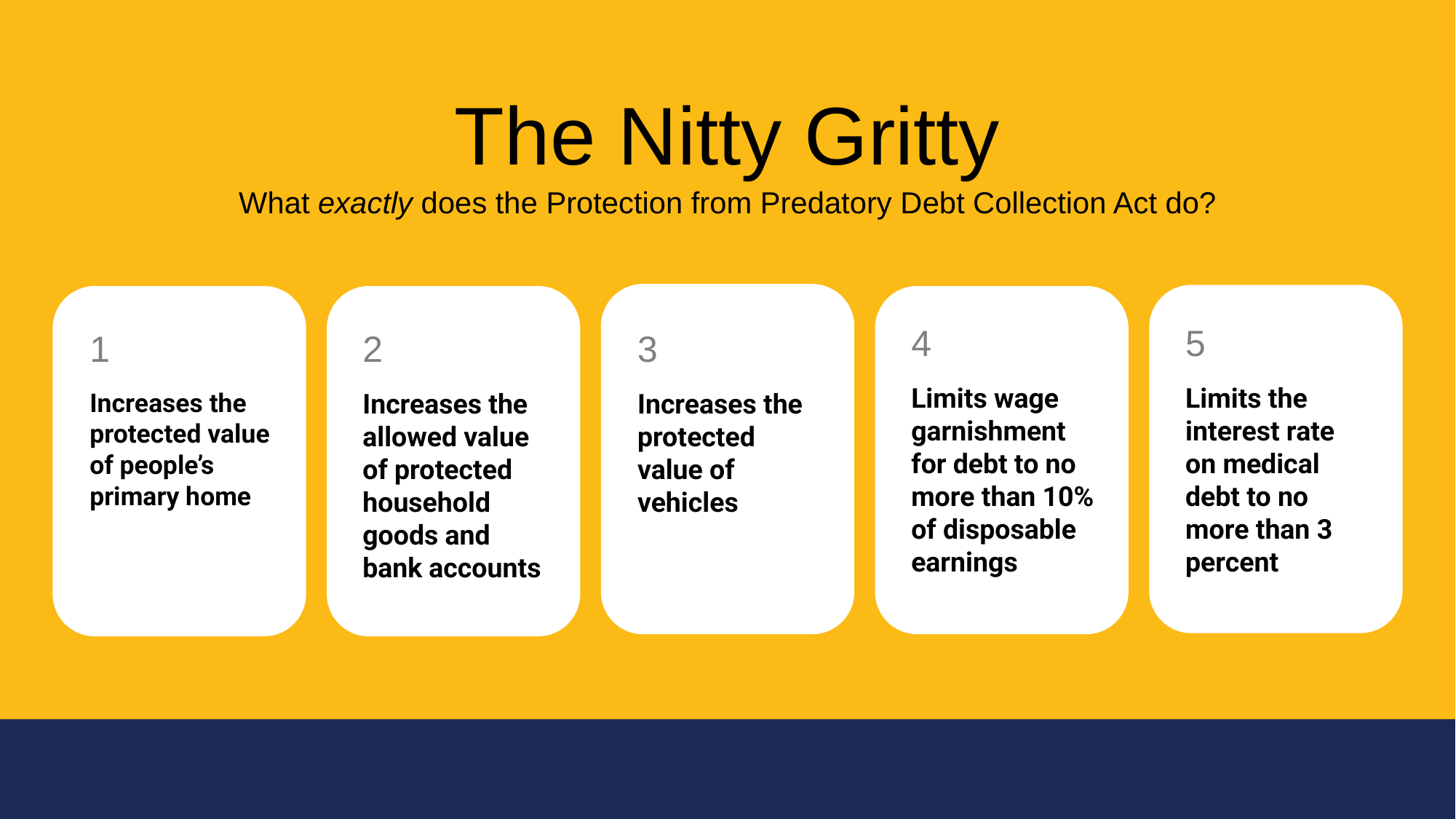

The Nitty Gritty
What exactly does the Protection from Predatory Debt Collection Act do?

4
5
2
3
1
Limits wage garnishment for debt to no more than 10% of disposable earnings
Limits the interest rate on medical debt to no more than 3 percent
Increases the protected value of people’s primary home
Increases the allowed value of protected household goods and bank accounts
Increases the protected value of vehicles